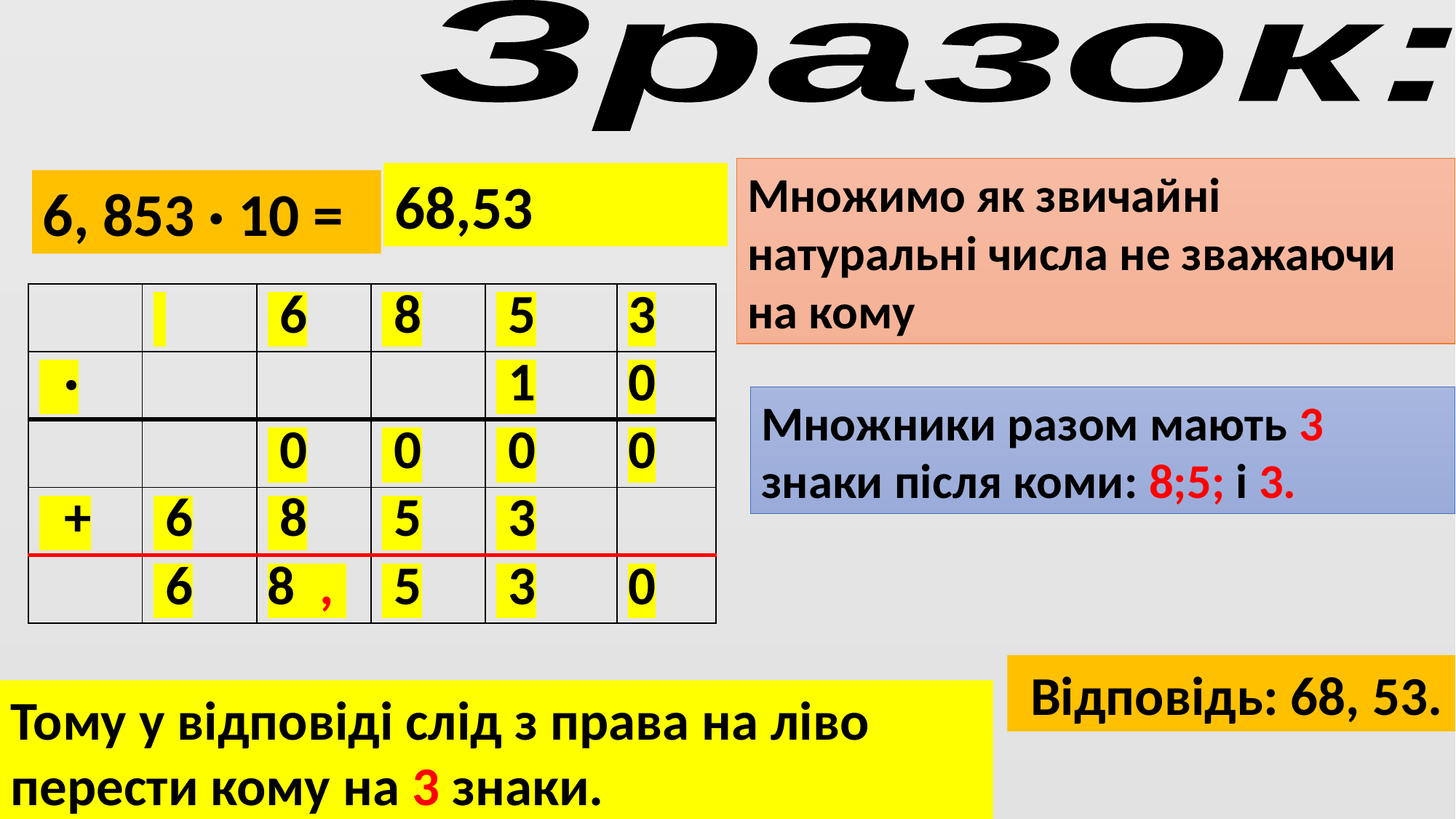

Зразок:

Множимо як звичайні натуральні числа не зважаючи     на кому
68,53
6, 853 · 10 =
|  |  | 6 | 8 | 5 | 3 |
| --- | --- | --- | --- | --- | --- |
| · |  |  |  | 1 | 0 |
|  |  | 0 | 0 | 0 | 0 |
| + | 6 | 8 | 5 | 3 |  |
|  | 6 | 8 , | 5 | 3 | 0 |
Множники разом мають 3 знаки після коми: 8;5; і 3.
 Відповідь: 68, 53.
Тому у відповіді слід з права на ліво  перести кому на 3 знаки.